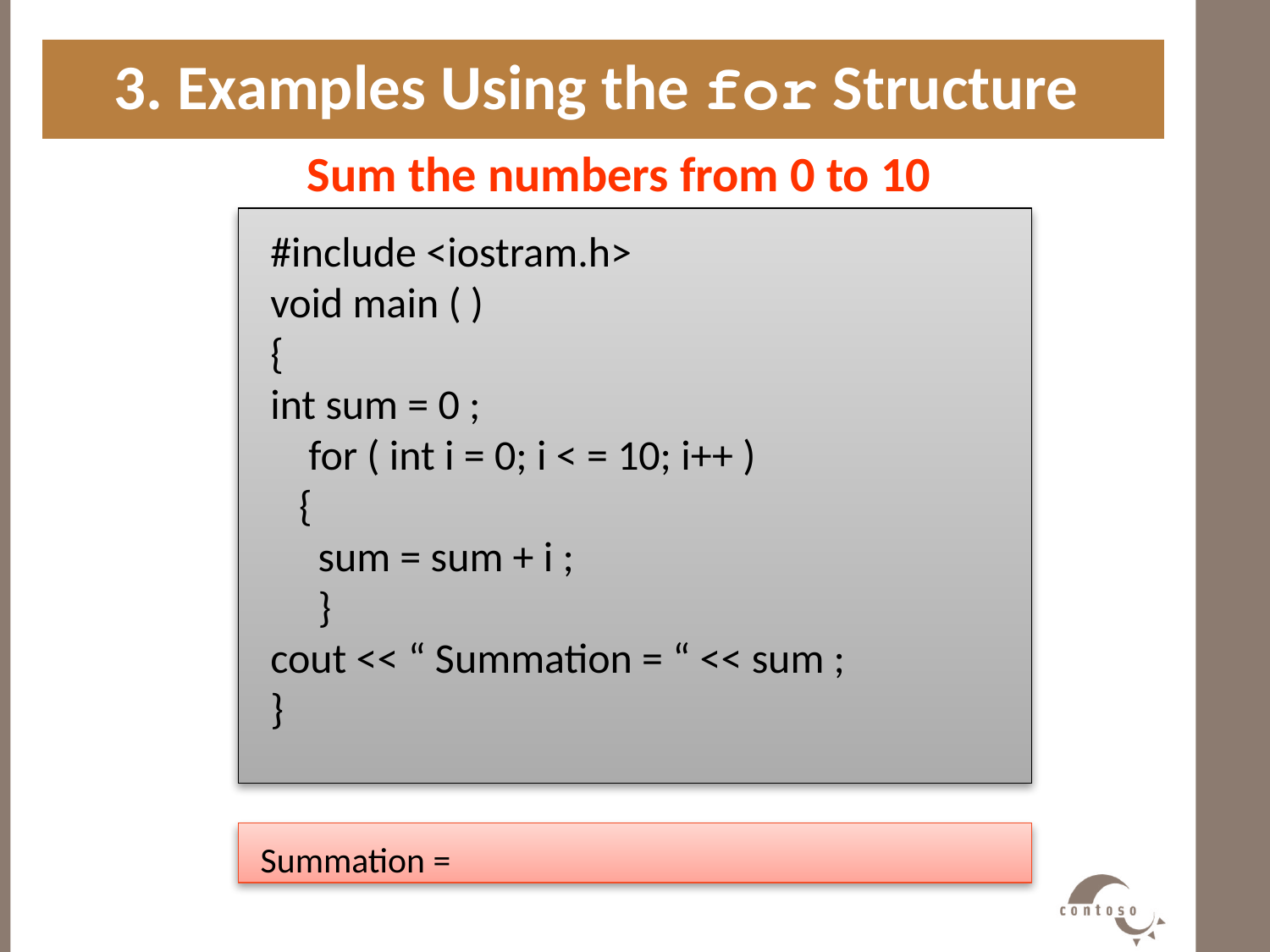

3. Examples Using the for Structure
Sum the numbers from 0 to 10
#

#include <iostram.h>
void main ( )
{
int sum = 0 ;
    for ( int i = 0; i < = 10; i++ )
   {
     sum = sum + i ;
     }
cout << “ Summation = “ << sum ;
}

Summation =